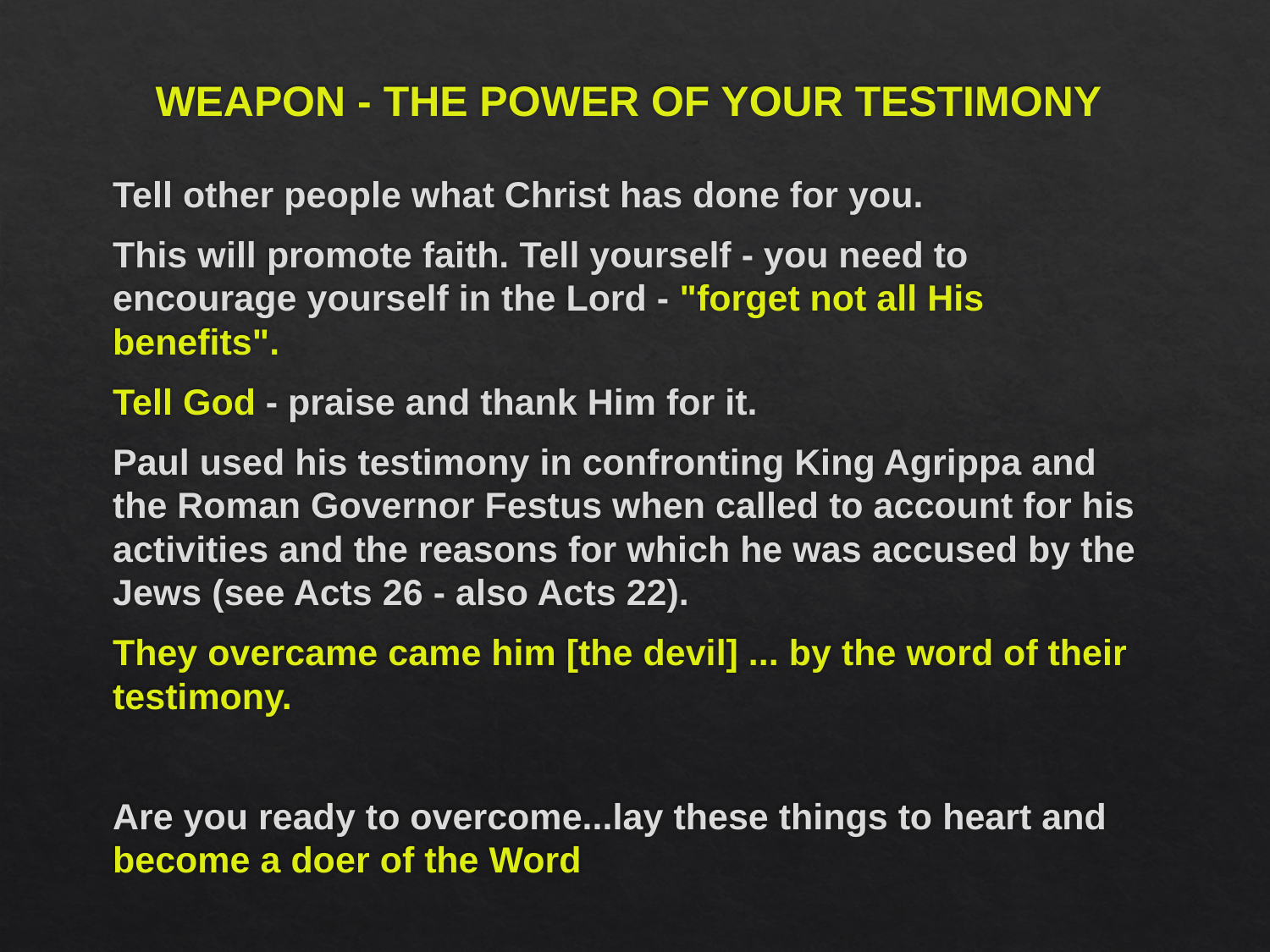

# WEAPON - THE POWER OF YOUR TESTIMONY
Tell other people what Christ has done for you.
This will promote faith. Tell yourself - you need to encourage yourself in the Lord - "forget not all His benefits".
Tell God - praise and thank Him for it.
Paul used his testimony in confronting King Agrippa and the Roman Governor Festus when called to account for his activities and the reasons for which he was accused by the Jews (see Acts 26 - also Acts 22).
They overcame came him [the devil] ... by the word of their testimony.

Are you ready to overcome...lay these things to heart and become a doer of the Word